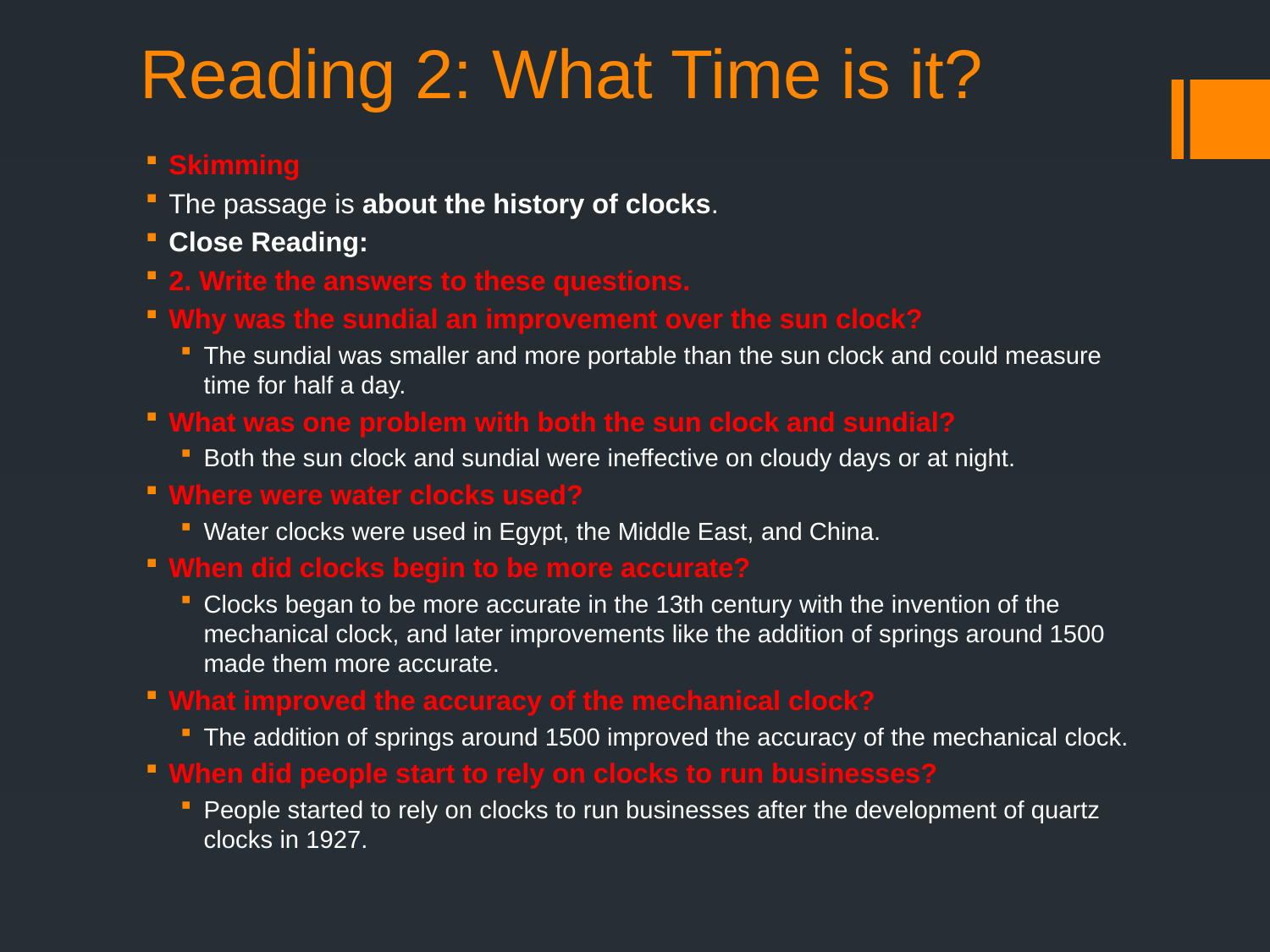

# Reading 2: What Time is it?
Skimming
The passage is about the history of clocks.
Close Reading:
2. Write the answers to these questions.
Why was the sundial an improvement over the sun clock?
The sundial was smaller and more portable than the sun clock and could measure time for half a day.
What was one problem with both the sun clock and sundial?
Both the sun clock and sundial were ineffective on cloudy days or at night.
Where were water clocks used?
Water clocks were used in Egypt, the Middle East, and China.
When did clocks begin to be more accurate?
Clocks began to be more accurate in the 13th century with the invention of the mechanical clock, and later improvements like the addition of springs around 1500 made them more accurate.
What improved the accuracy of the mechanical clock?
The addition of springs around 1500 improved the accuracy of the mechanical clock.
When did people start to rely on clocks to run businesses?
People started to rely on clocks to run businesses after the development of quartz clocks in 1927.